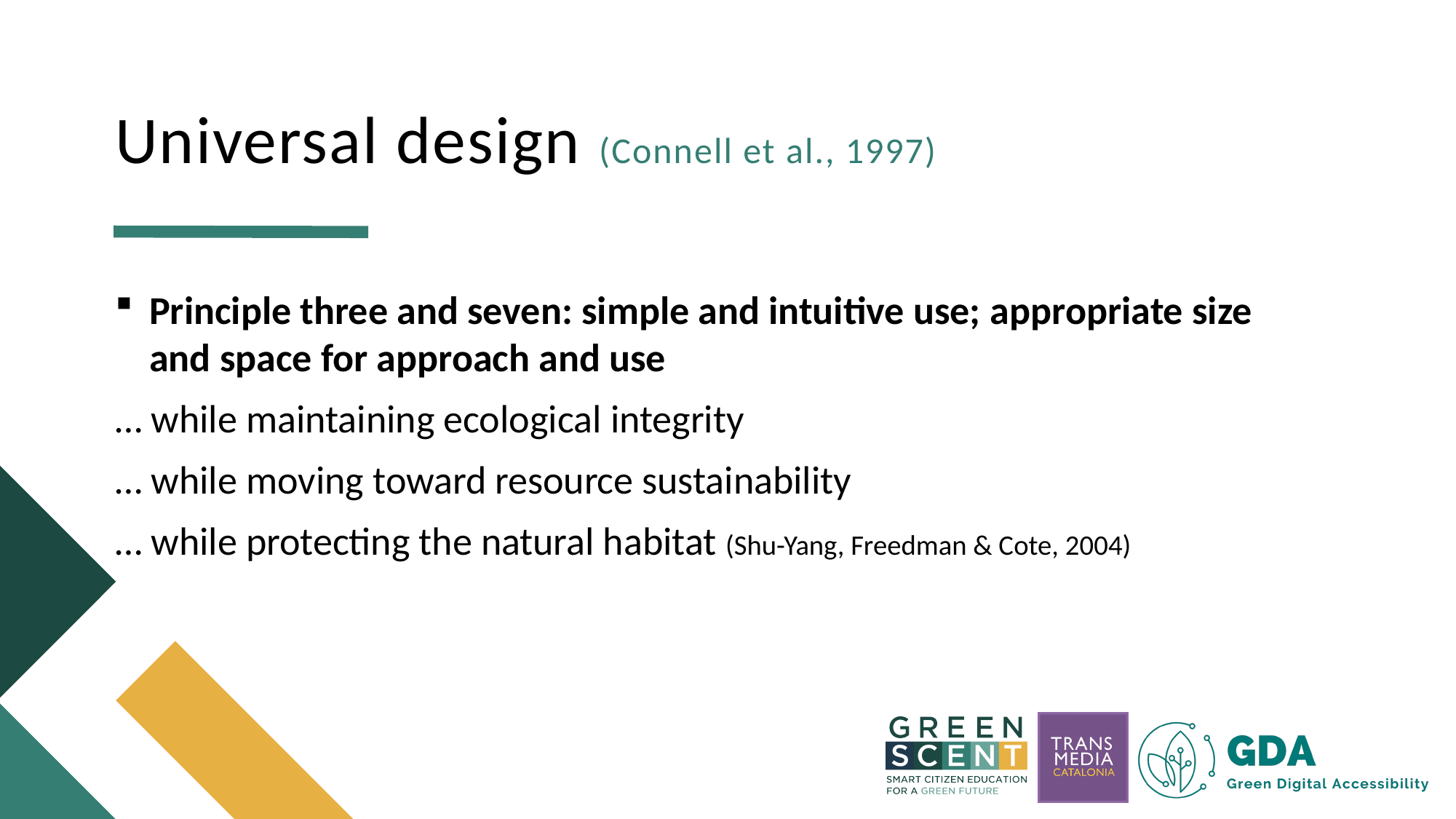

# Universal design (Connell et al., 1997)
Principle three and seven: simple and intuitive use; appropriate size and space for approach and use
… while maintaining ecological integrity
… while moving toward resource sustainability
… while protecting the natural habitat (Shu-Yang, Freedman & Cote, 2004)